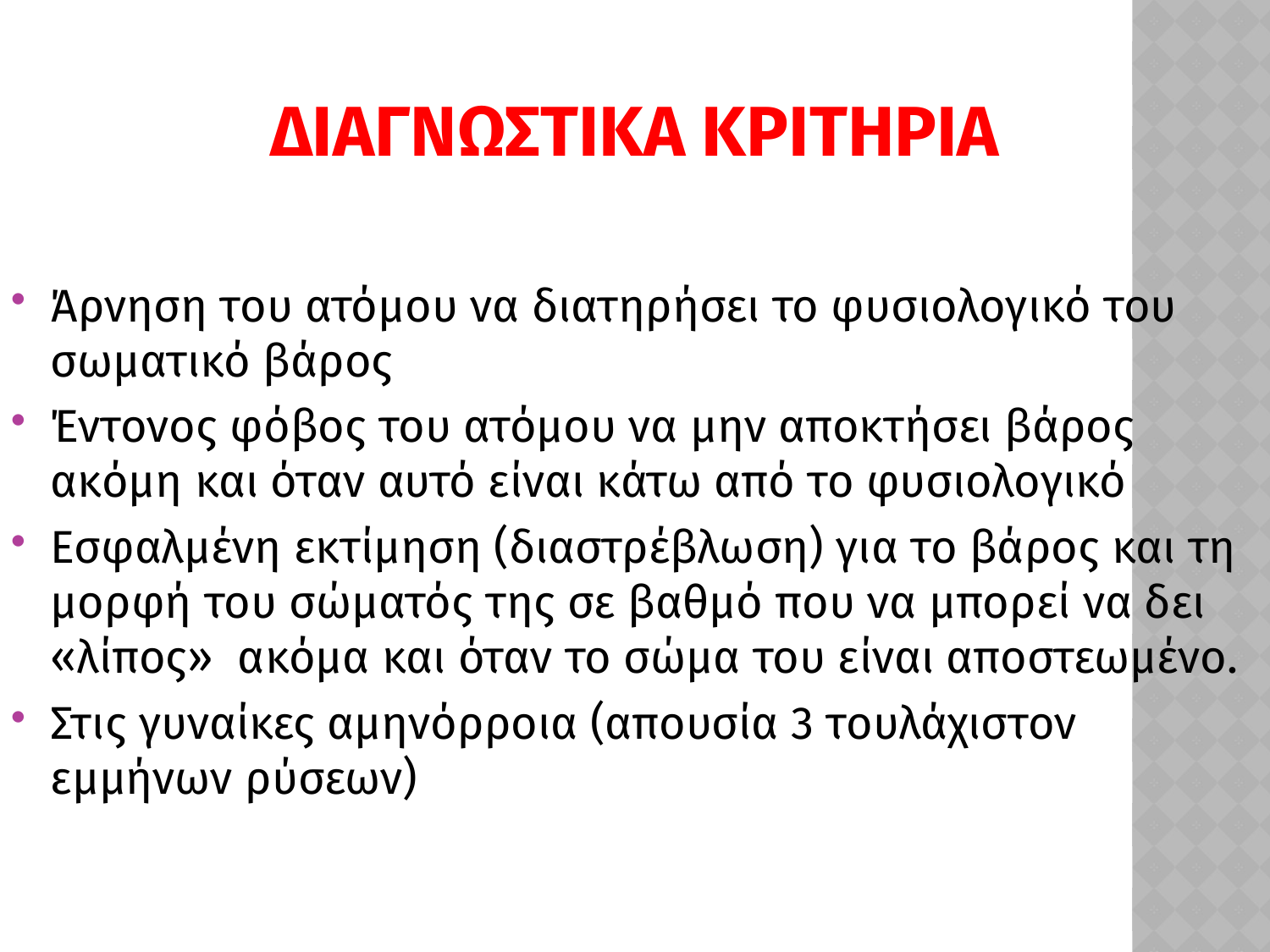

#
ΔΙΑΓΝΩΣΤΙΚΑ ΚΡΙΤΗΡΙΑ

Άρνηση του ατόμου να διατηρήσει το φυσιολογικό του σωματικό βάρος
Έντονος φόβος του ατόμου να μην αποκτήσει βάρος ακόμη και όταν αυτό είναι κάτω από το φυσιολογικό
Εσφαλμένη εκτίμηση (διαστρέβλωση) για το βάρος και τη μορφή του σώματός της σε βαθμό που να μπορεί να δει «λίπος»  ακόμα και όταν το σώμα του είναι αποστεωμένο.
Στις γυναίκες αμηνόρροια (απουσία 3 τουλάχιστον εμμήνων ρύσεων)